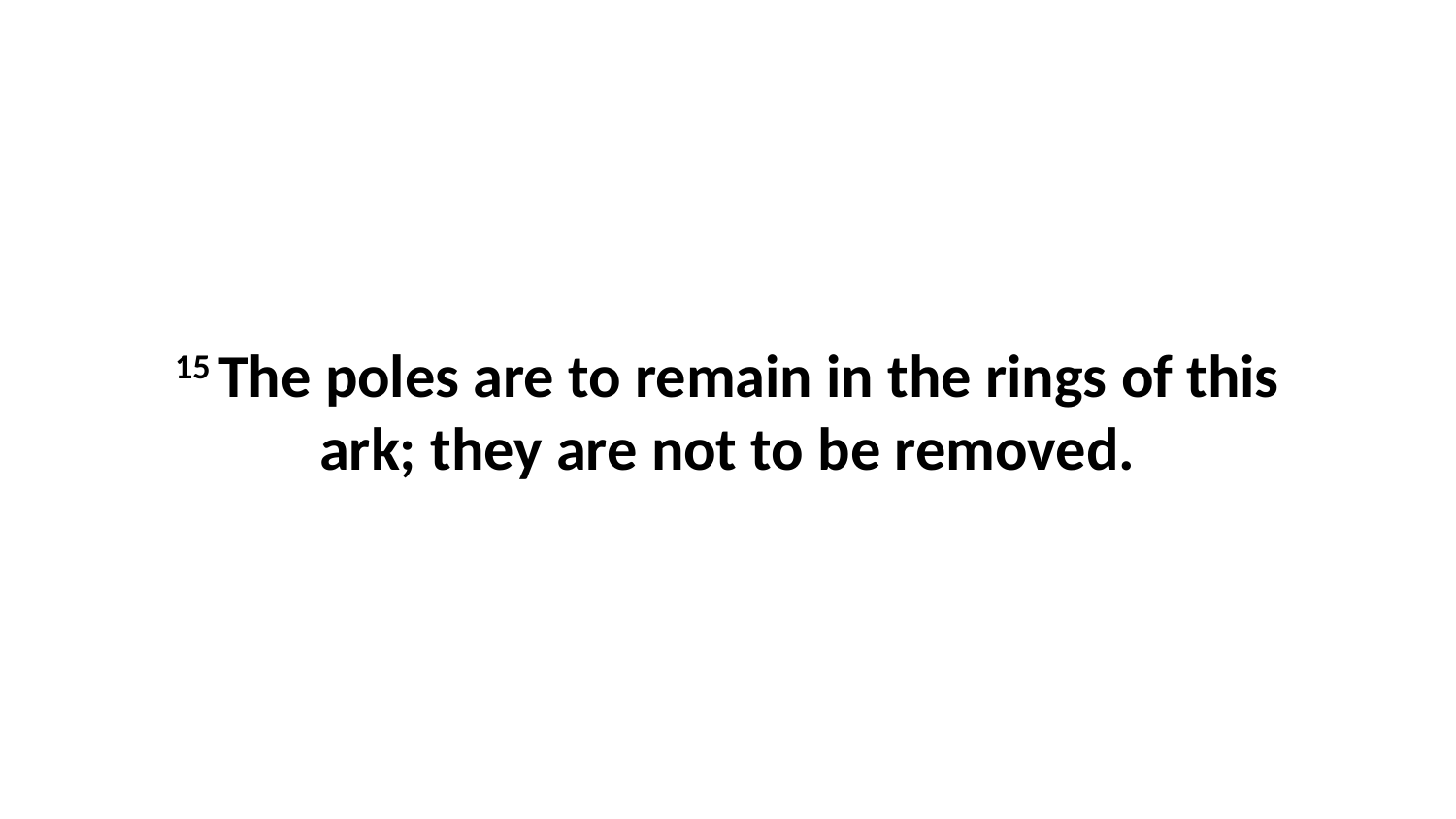

15 The poles are to remain in the rings of this ark; they are not to be removed.